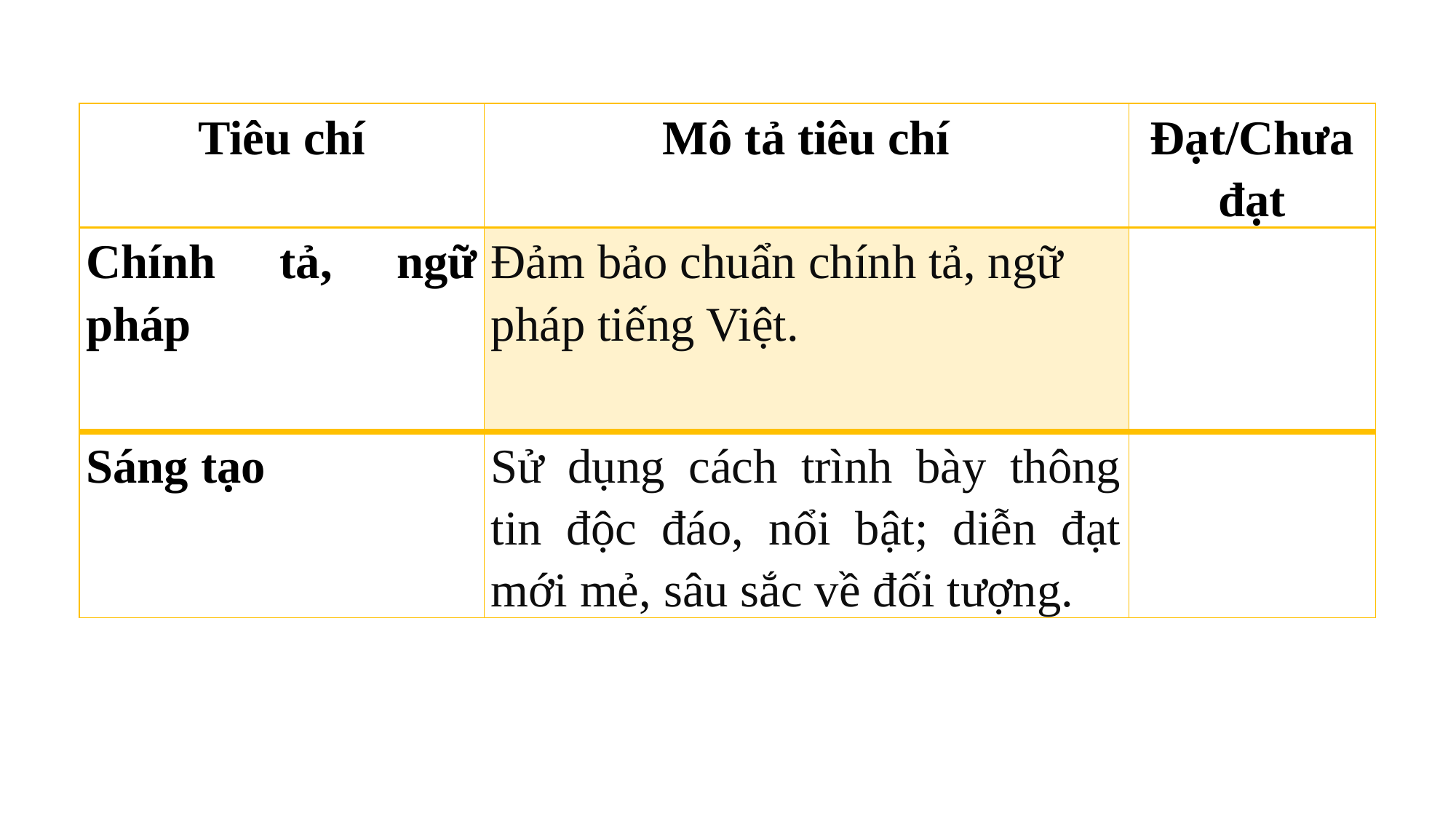

| Tiêu chí | Mô tả tiêu chí | Đạt/Chưa đạt |
| --- | --- | --- |
| Chính tả, ngữ pháp | Đảm bảo chuẩn chính tả, ngữ pháp tiếng Việt. |  |
| Sáng tạo | Sử dụng cách trình bày thông tin độc đáo, nổi bật; diễn đạt mới mẻ, sâu sắc về đối tượng. |  |